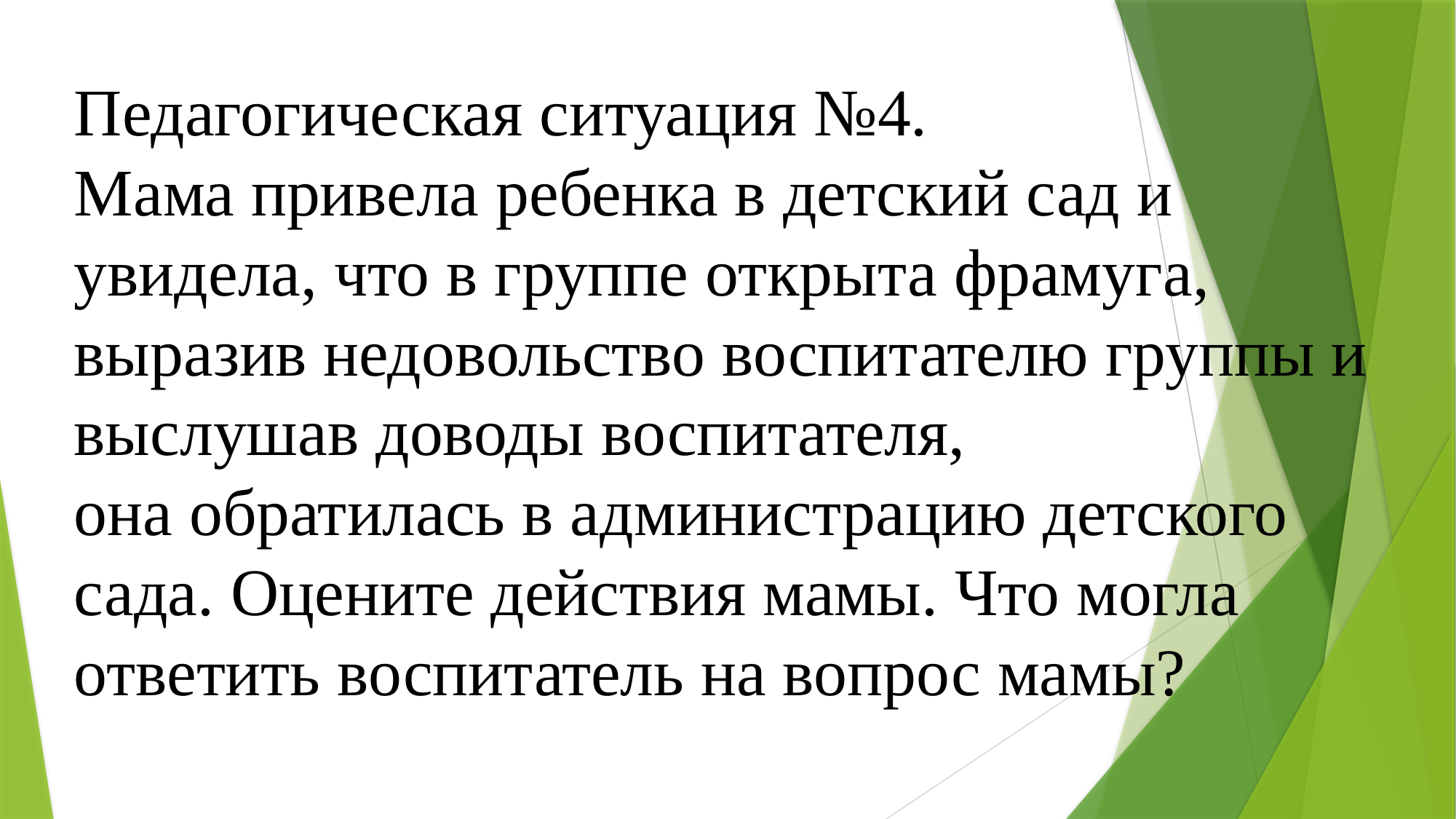

Педагогическая ситуация №4.
Мама привела ребенка в детский сад и увидела, что в группе открыта фрамуга, выразив недовольство воспитателю группы и выслушав доводы воспитателя, она обратилась в администрацию детского сада. Оцените действия мамы. Что могла ответить воспитатель на вопрос мамы?